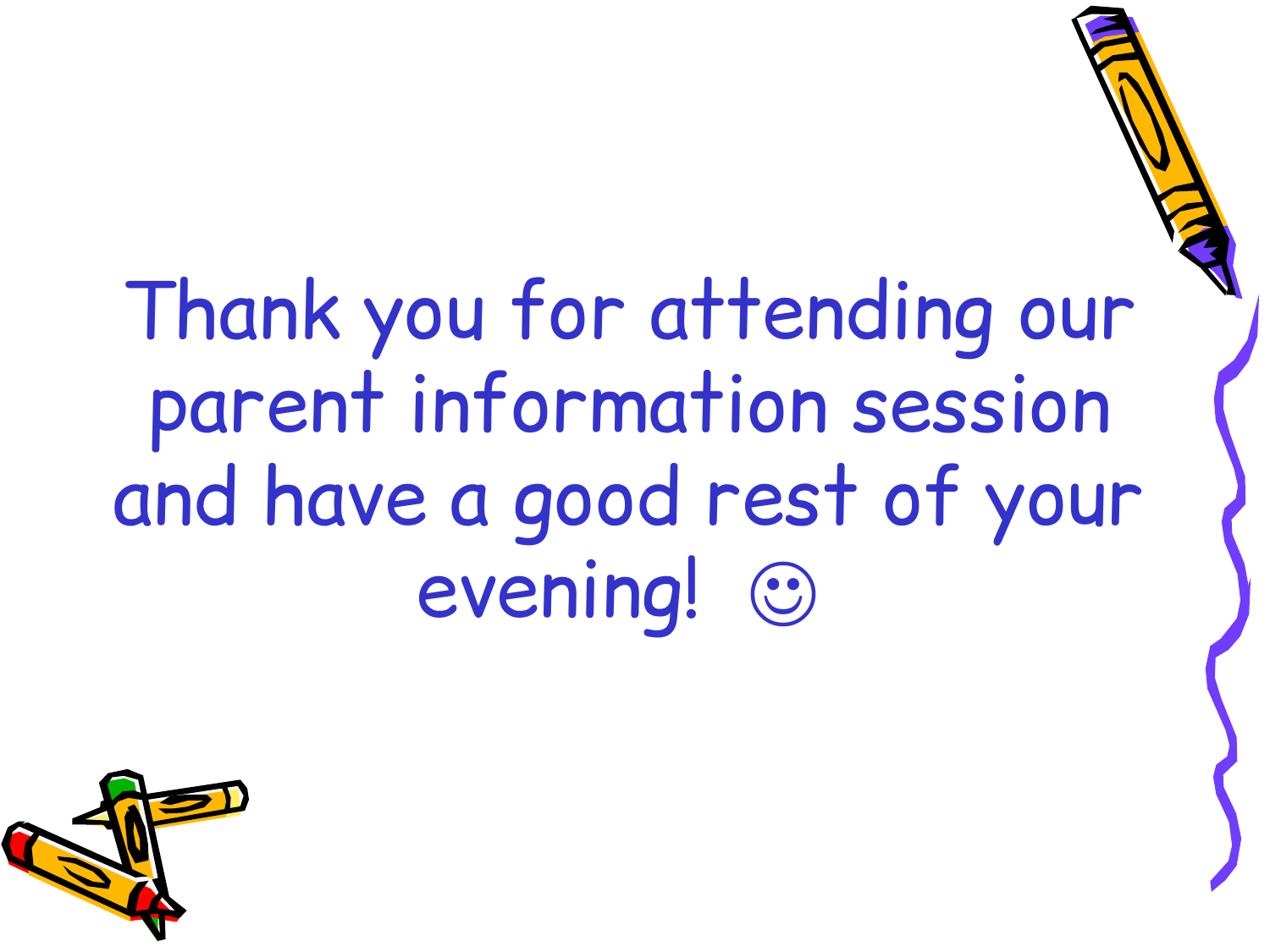

Thank you for attending our parent information session and have a good rest of your evening!  ☺